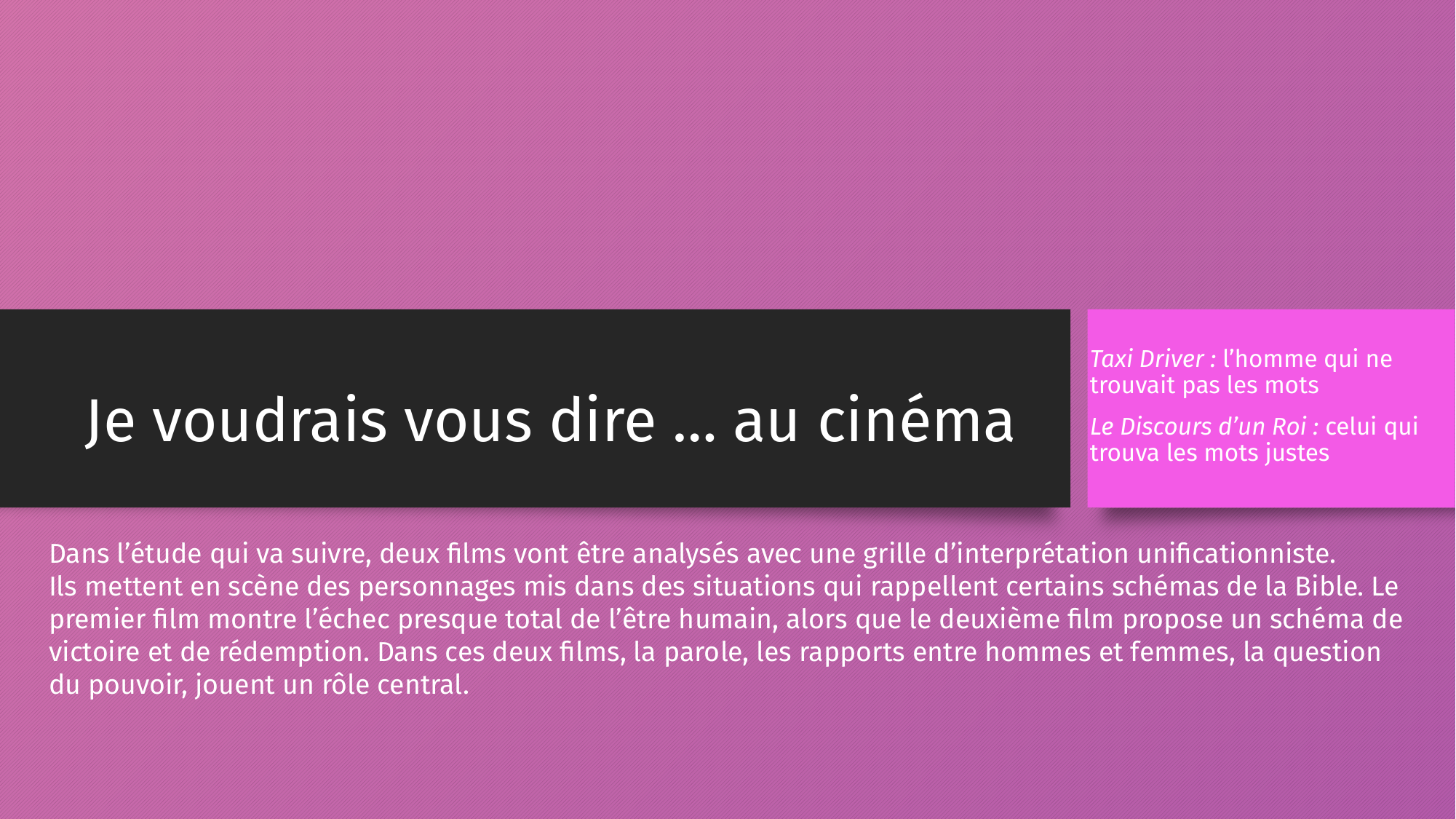

Taxi Driver : l’homme qui ne trouvait pas les mots
Le Discours d’un Roi : celui qui trouva les mots justes
# Je voudrais vous dire … au cinéma
Dans l’étude qui va suivre, deux films vont être analysés avec une grille d’interprétation unificationniste.
Ils mettent en scène des personnages mis dans des situations qui rappellent certains schémas de la Bible. Le
premier film montre l’échec presque total de l’être humain, alors que le deuxième film propose un schéma de victoire et de rédemption. Dans ces deux films, la parole, les rapports entre hommes et femmes, la question du pouvoir, jouent un rôle central.